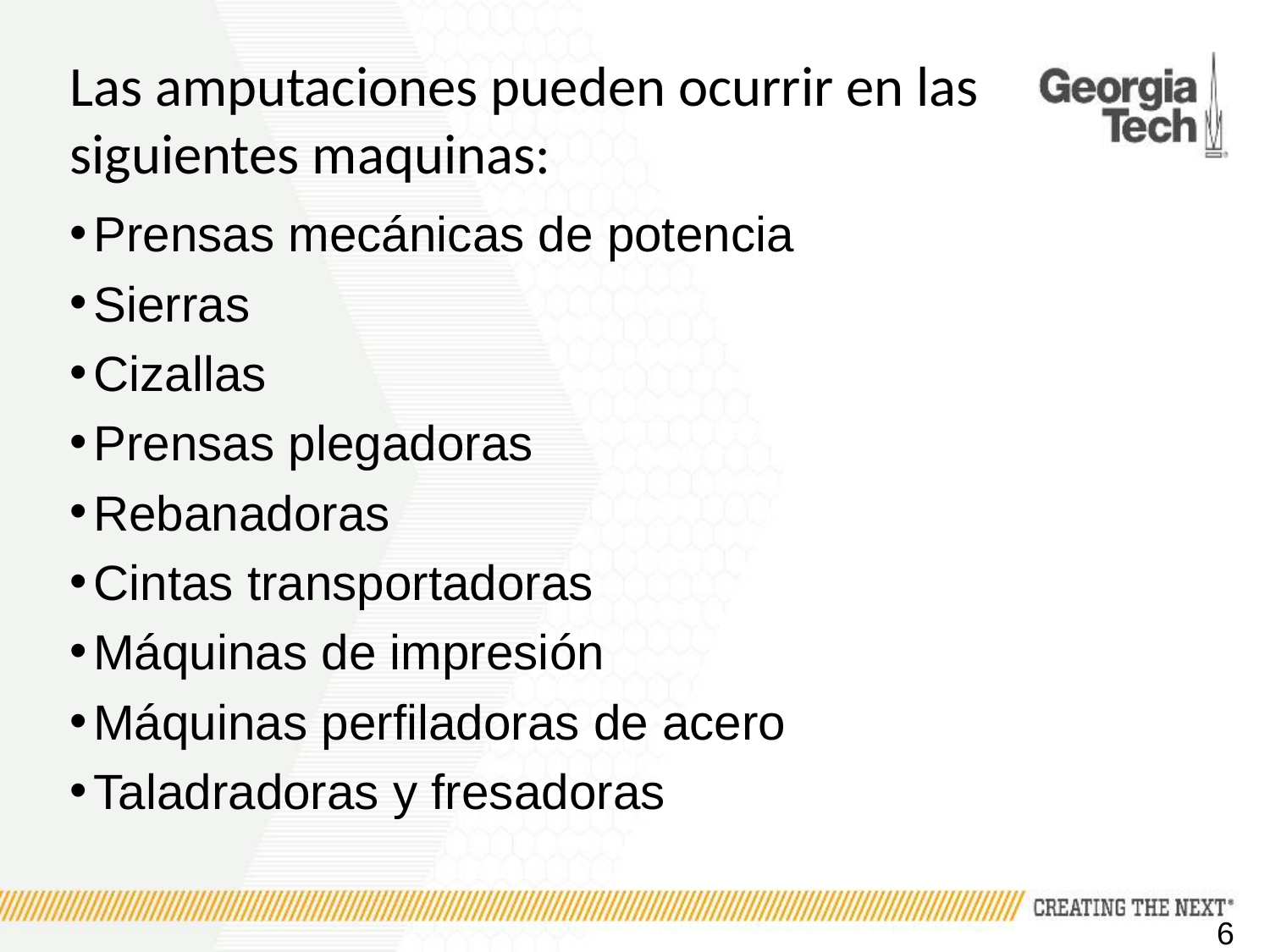

# Las amputaciones pueden ocurrir en las siguientes maquinas:
Prensas mecánicas de potencia
Sierras
Cizallas
Prensas plegadoras
Rebanadoras
Cintas transportadoras
Máquinas de impresión
Máquinas perfiladoras de acero
Taladradoras y fresadoras
6